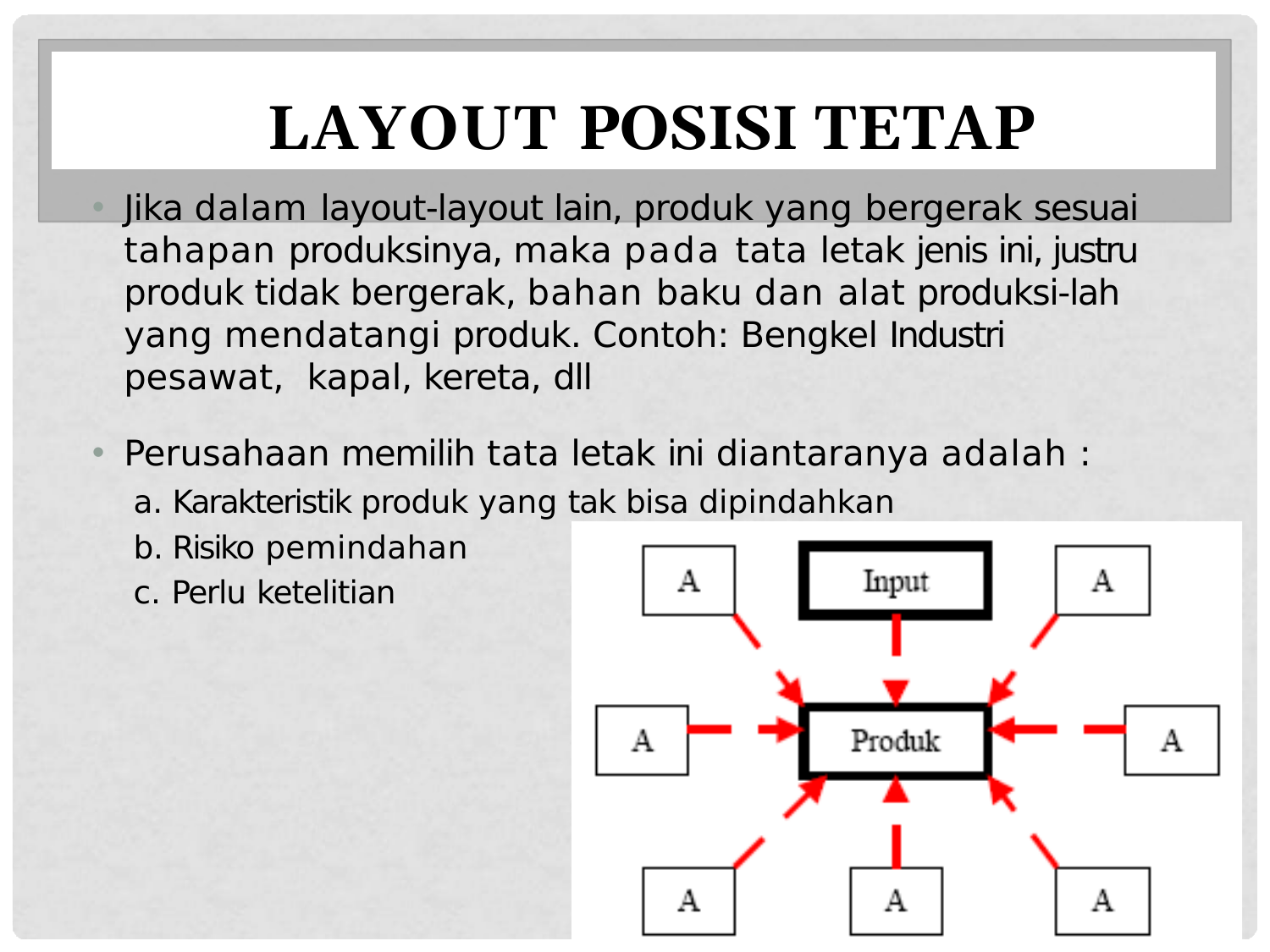

# LAYOUT POSISI TETAP
Jika dalam layout-layout lain, produk yang bergerak sesuai  tahapan produksinya, maka pada tata letak jenis ini, justru  produk tidak bergerak, bahan baku dan alat produksi-lah  yang mendatangi produk. Contoh: Bengkel Industri pesawat,  kapal, kereta, dll
Perusahaan memilih tata letak ini diantaranya adalah :
Karakteristik produk yang tak bisa dipindahkan
Risiko pemindahan
Perlu ketelitian